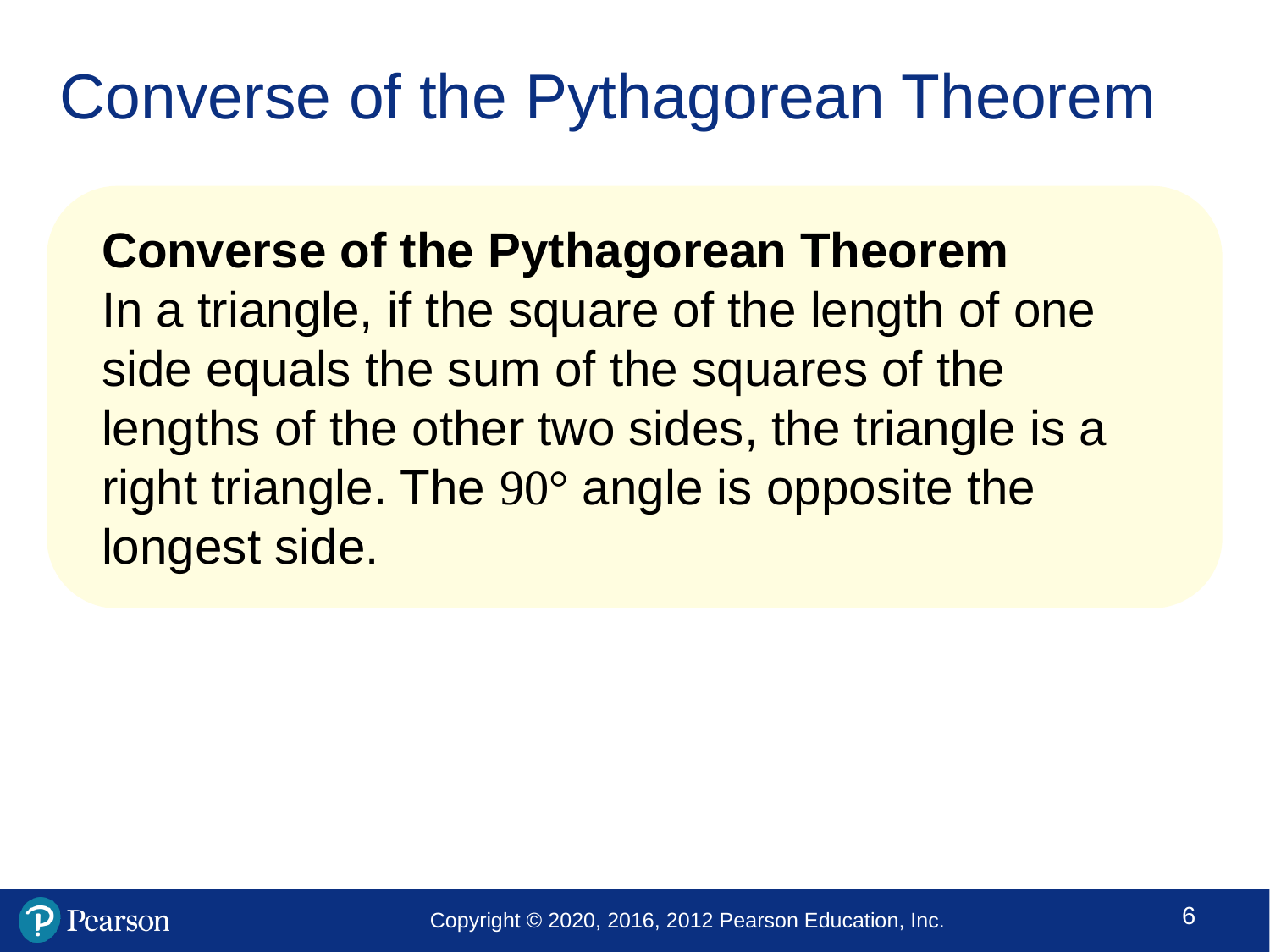

# Converse of the Pythagorean Theorem

Converse of the Pythagorean Theorem
In a triangle, if the square of the length of one side equals the sum of the squares of the lengths of the other two sides, the triangle is a right triangle. The 90° angle is opposite the longest side.